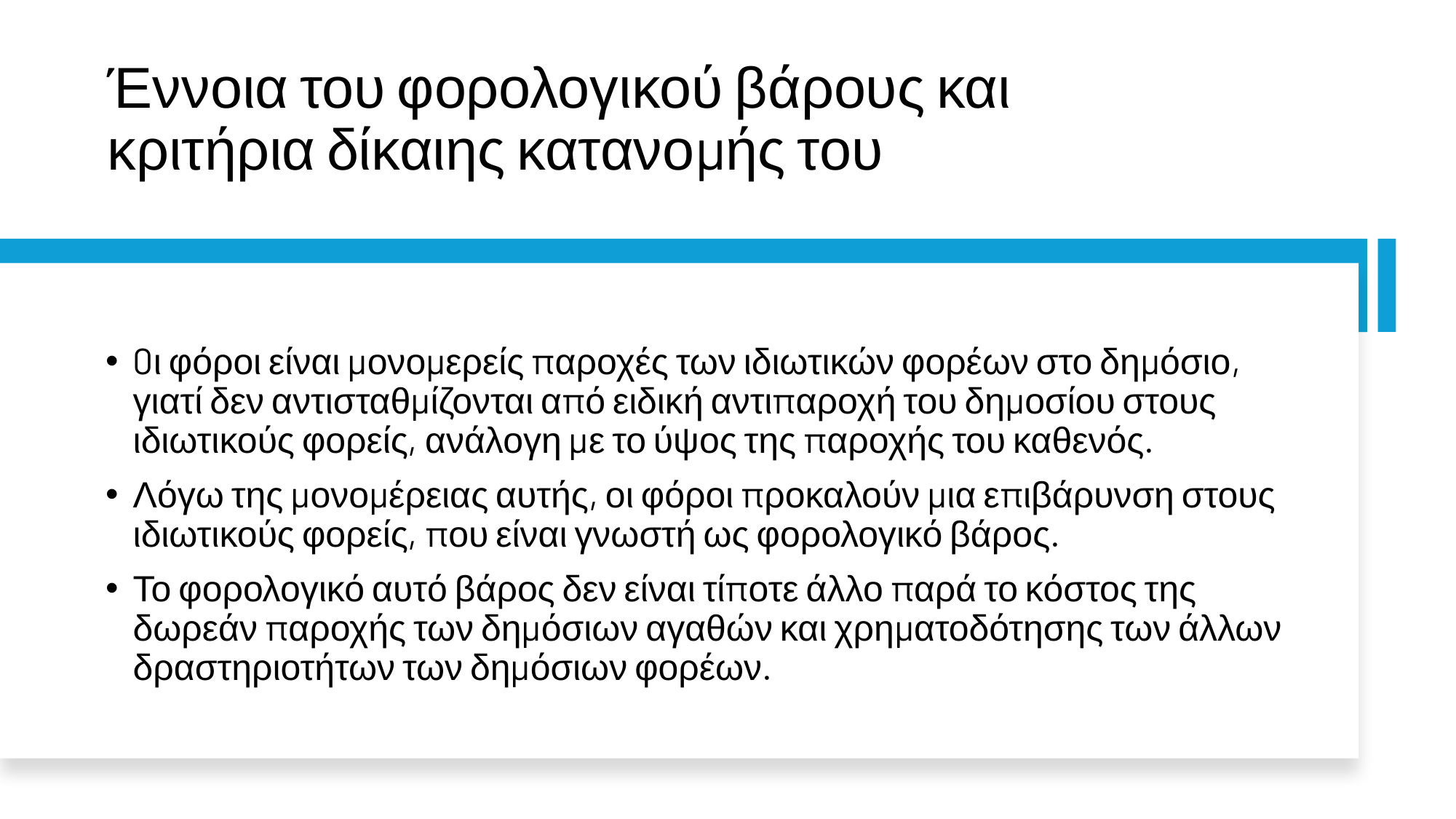

# Έννοια του φορολογικού βάρους και κριτήρια δίκαιης κατανομής του

0ι φόροι είναι μονομερείς παροχές των ιδιωτικών φορέων στο δημόσιο, γιατί δεν αντισταθμίζονται από ειδική αντιπαροχή του δημοσίου στους ιδιωτικούς φορείς, ανάλογη με το ύψος της παροχής του καθενός.
Λόγω της μονομέρειας αυτής, οι φόροι προκαλούν μια επιβάρυνση στους ιδιωτικούς φορείς, που είναι γνωστή ως φορολογικό βάρος.
Το φορολογικό αυτό βάρος δεν είναι τίποτε άλλο παρά το κόστος της δωρεάν παροχής των δημόσιων αγαθών και χρηματοδότησης των άλλων δραστηριοτήτων των δημόσιων φορέων.